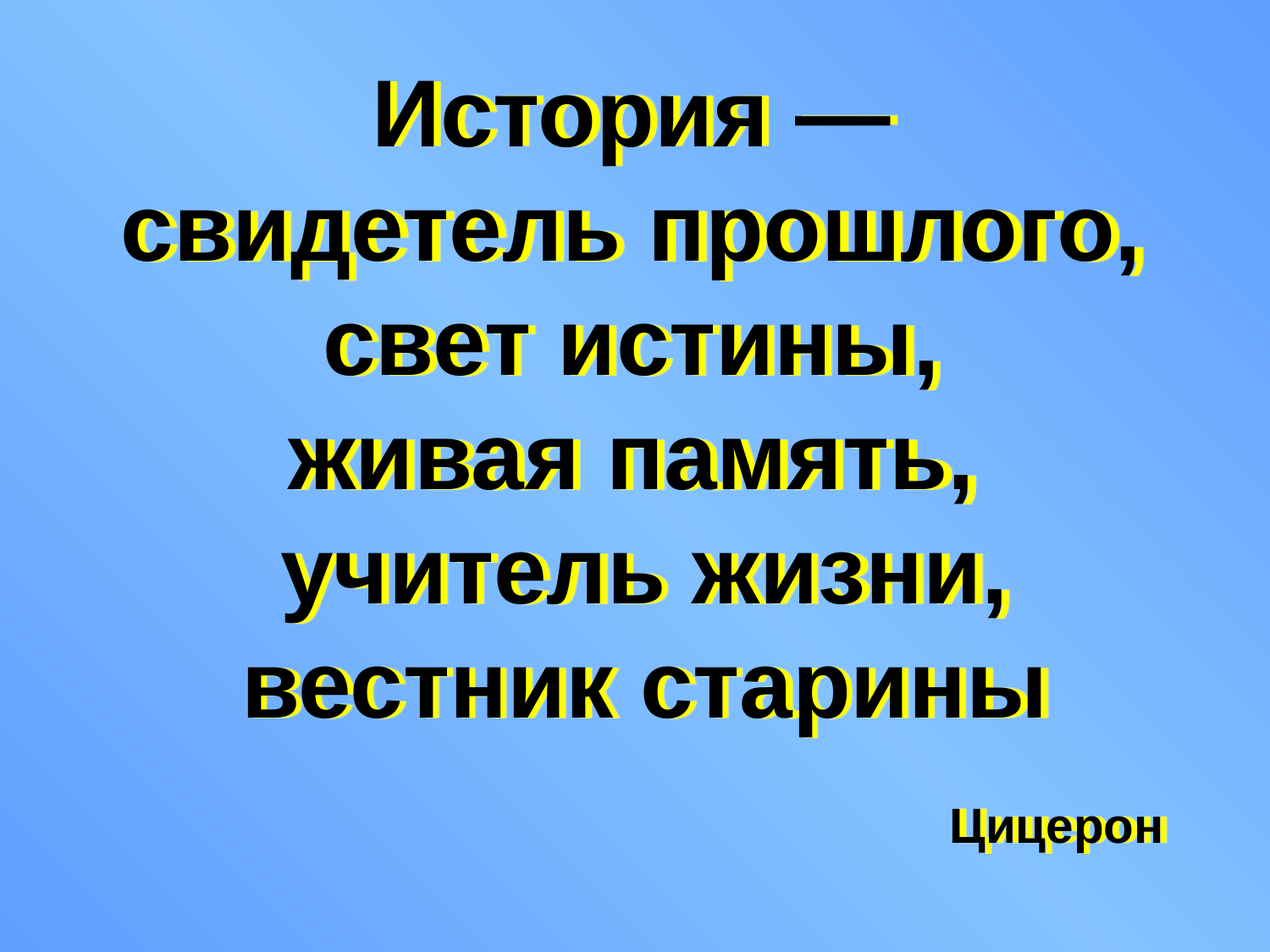

# История — свидетель прошлого, свет истины, живая память, учитель жизни, вестник старины Цицерон